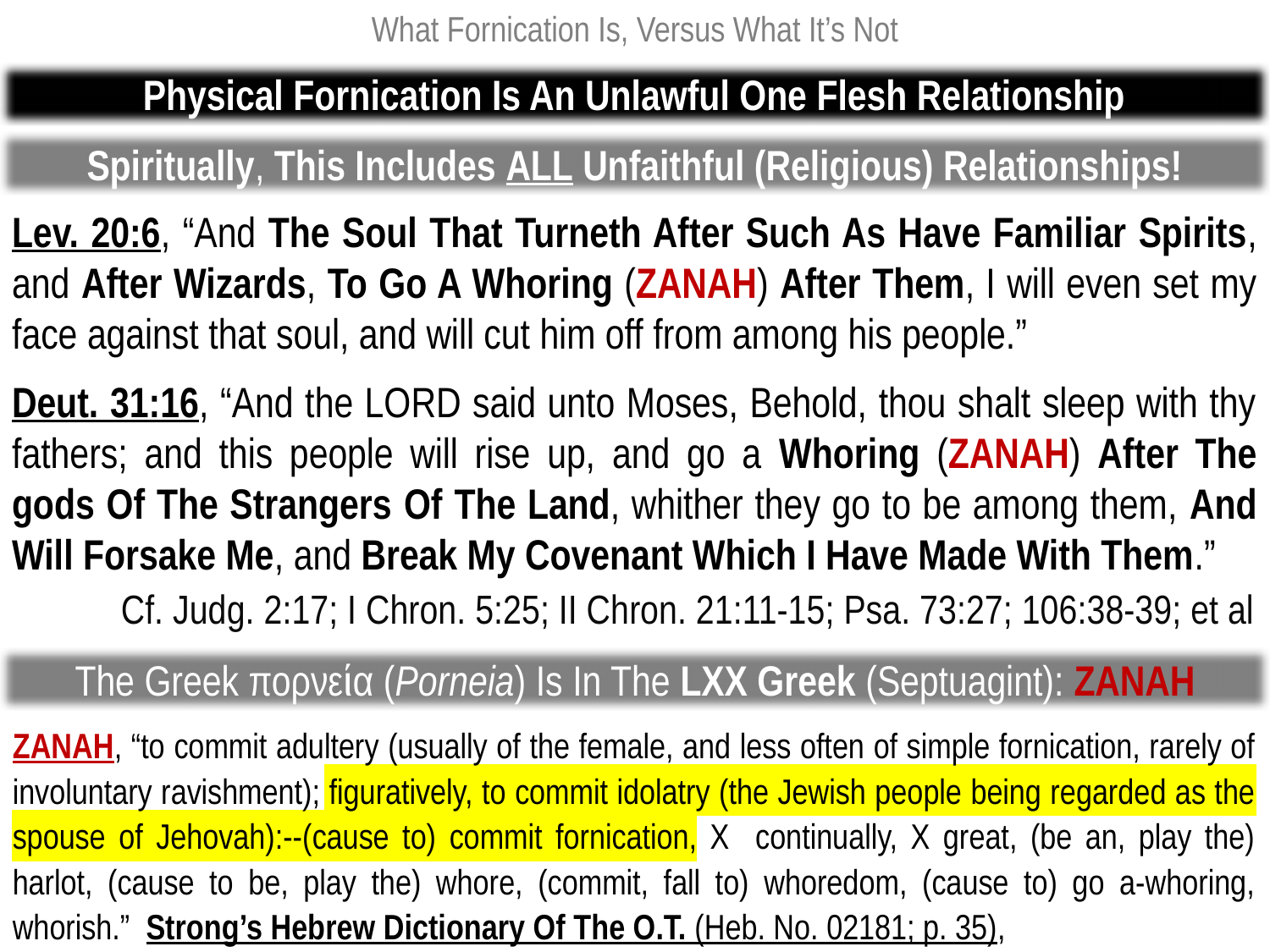

What Fornication Is, Versus What It’s Not
Physical Fornication Is An Unlawful One Flesh Relationship
Spiritually, This Includes ALL Unfaithful (Religious) Relationships!
Lev. 20:6, “And The Soul That Turneth After Such As Have Familiar Spirits, and After Wizards, To Go A Whoring (ZANAH) After Them, I will even set my face against that soul, and will cut him off from among his people.”
Deut. 31:16, “And the LORD said unto Moses, Behold, thou shalt sleep with thy fathers; and this people will rise up, and go a Whoring (ZANAH) After The gods Of The Strangers Of The Land, whither they go to be among them, And Will Forsake Me, and Break My Covenant Which I Have Made With Them.”
Cf. Judg. 2:17; I Chron. 5:25; II Chron. 21:11-15; Psa. 73:27; 106:38-39; et al
The Greek πορνεία (Porneia) Is In The LXX Greek (Septuagint): ZANAH
ZANAH, “to commit adultery (usually of the female, and less often of simple fornication, rarely of involuntary ravishment); figuratively, to commit idolatry (the Jewish people being regarded as the spouse of Jehovah):--(cause to) commit fornication, X  continually, X great, (be an, play the) harlot, (cause to be, play the) whore, (commit, fall to) whoredom, (cause to) go a-whoring, whorish.”  Strong’s Hebrew Dictionary Of The O.T. (Heb. No. 02181; p. 35),